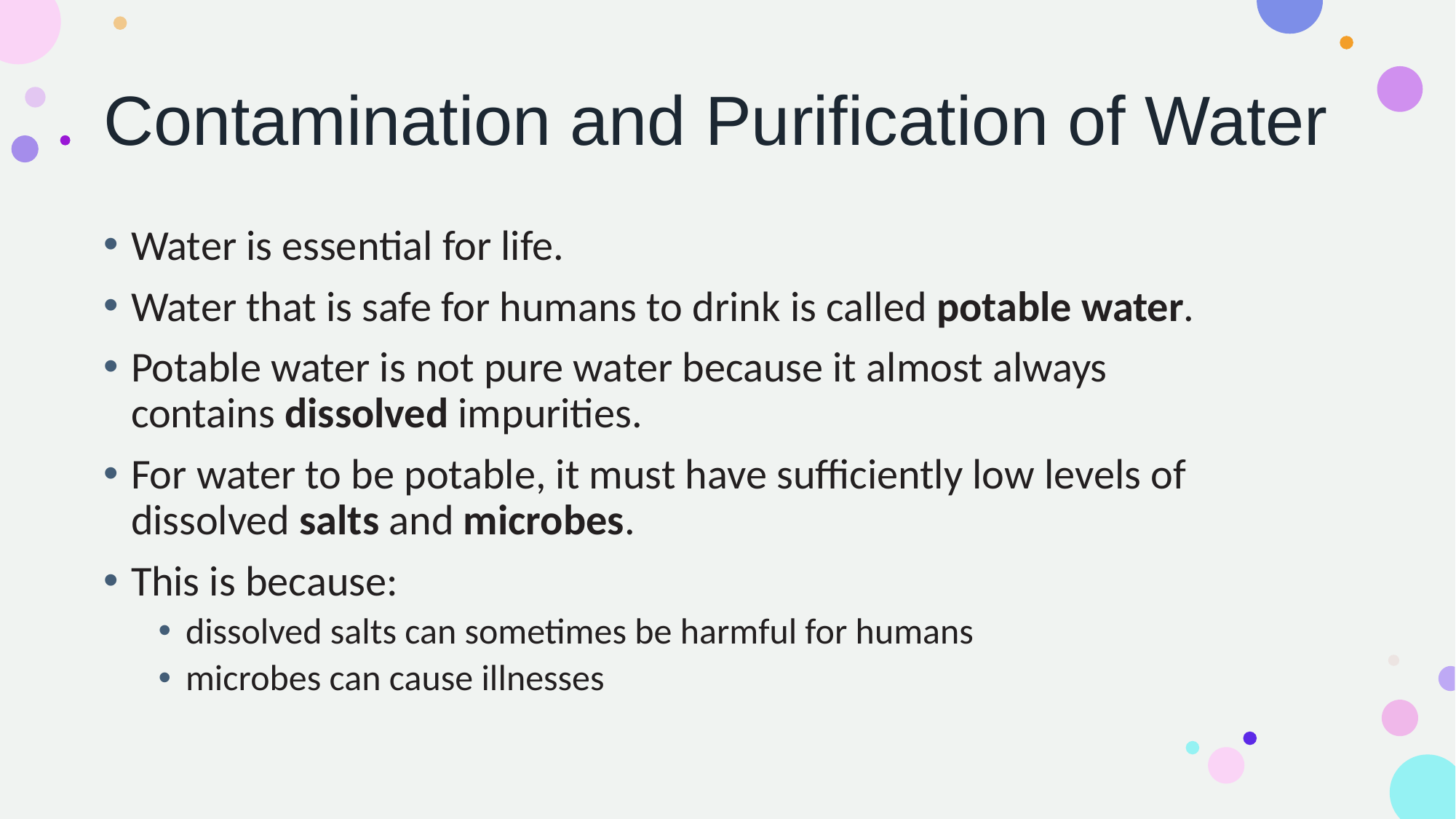

# Contamination and Purification of Water
Water is essential for life.
Water that is safe for humans to drink is called potable water.
Potable water is not pure water because it almost always contains dissolved impurities.
For water to be potable, it must have sufficiently low levels of dissolved salts and microbes.
This is because:
dissolved salts can sometimes be harmful for humans
microbes can cause illnesses